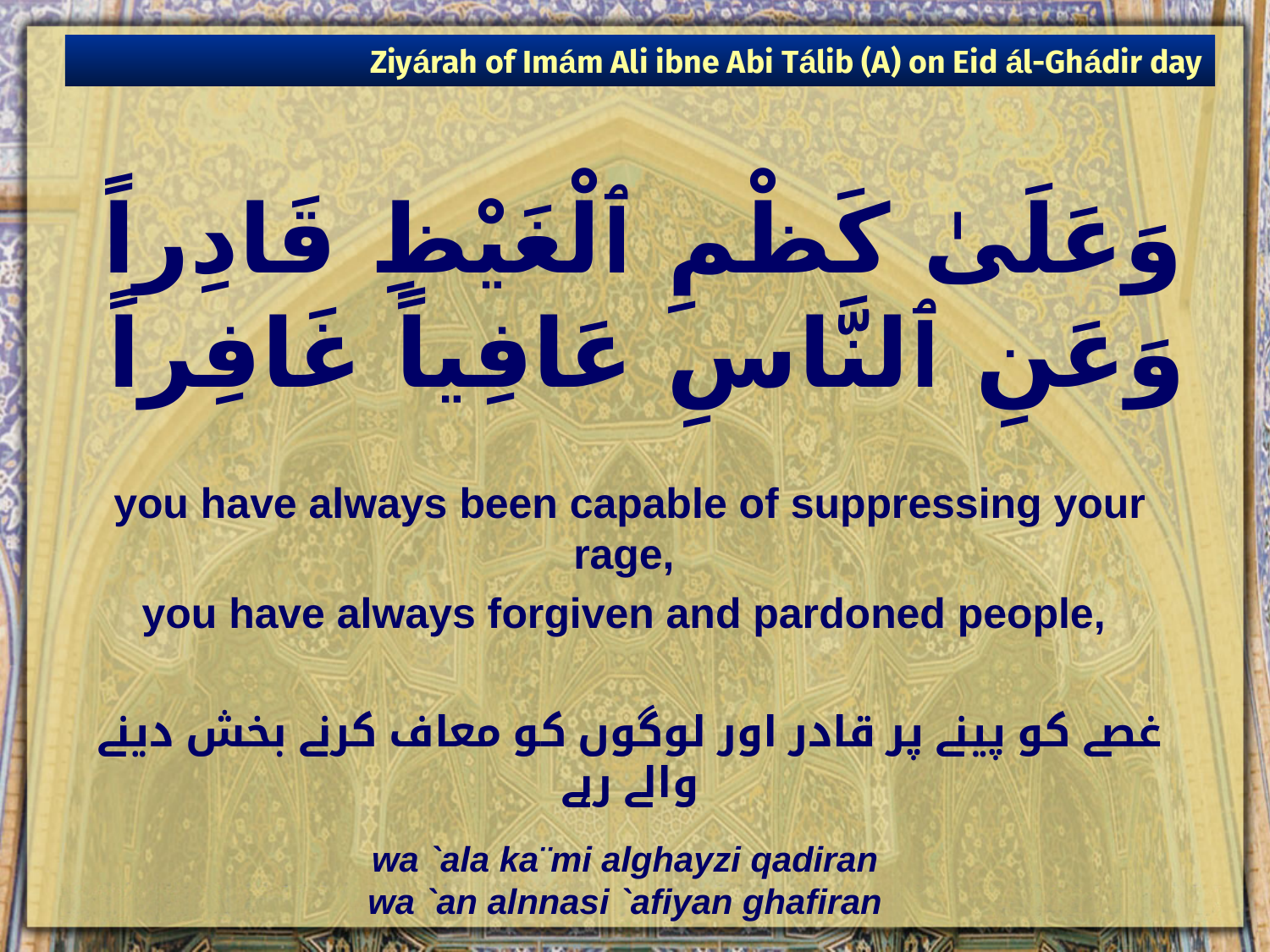

Ziyárah of Imám Ali ibne Abi Tálib (A) on Eid ál-Ghádir day
# وَعَلَىٰ كَظْمِ ٱلْغَيْظِ قَادِراً وَعَنِ ٱلنَّاسِ عَافِياً غَافِراً
you have always been capable of suppressing your rage,
you have always forgiven and pardoned people,

غصے کو پینے پر قادر اور لوگوں کو معاف کرنے بخش دینے والے رہے
wa `ala ka¨mi alghayzi qadiran
wa `an alnnasi `afiyan ghafiran